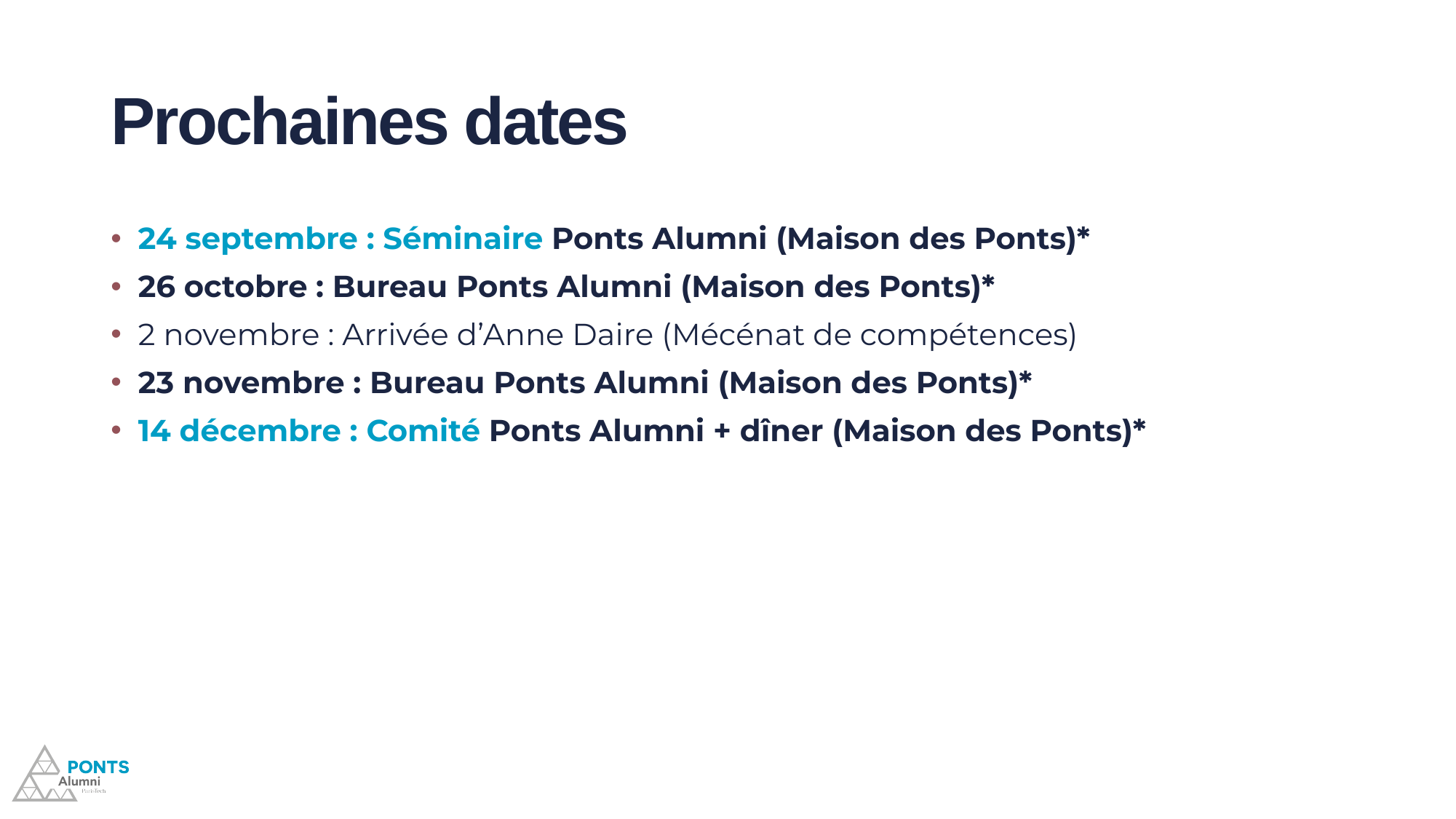

# Prochaines dates
24 septembre : Séminaire Ponts Alumni (Maison des Ponts)*
26 octobre : Bureau Ponts Alumni (Maison des Ponts)*
2 novembre : Arrivée d’Anne Daire (Mécénat de compétences)
23 novembre : Bureau Ponts Alumni (Maison des Ponts)*
14 décembre : Comité Ponts Alumni + dîner (Maison des Ponts)*